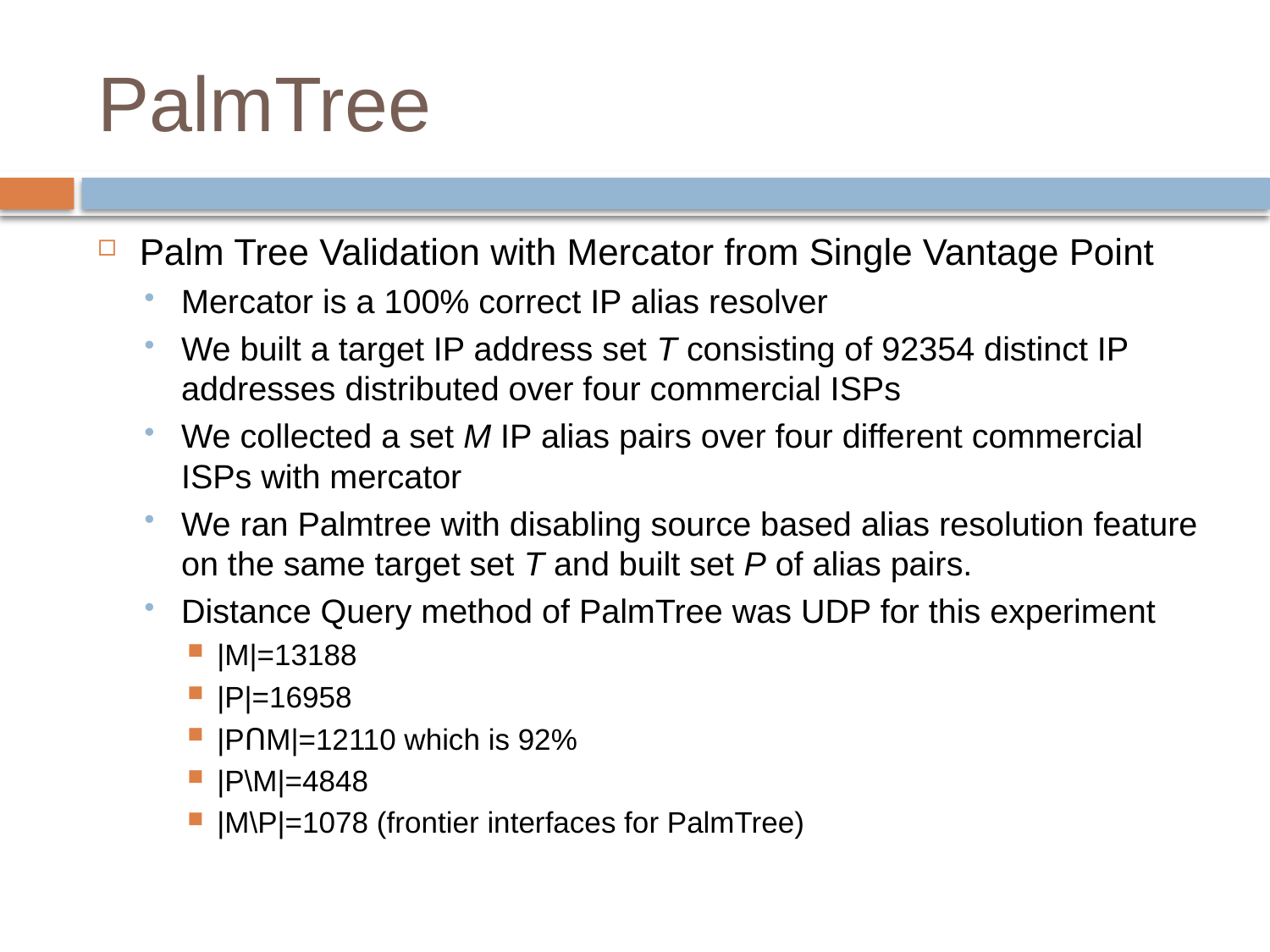

# PalmTree
Palm Tree Validation with Mercator from Single Vantage Point
Mercator is a 100% correct IP alias resolver
We built a target IP address set T consisting of 92354 distinct IP addresses distributed over four commercial ISPs
We collected a set M IP alias pairs over four different commercial ISPs with mercator
We ran Palmtree with disabling source based alias resolution feature on the same target set T and built set P of alias pairs.
Distance Query method of PalmTree was UDP for this experiment
|M|=13188
|P|=16958
|PՈM|=12110 which is 92%
|P\M|=4848
|M\P|=1078 (frontier interfaces for PalmTree)